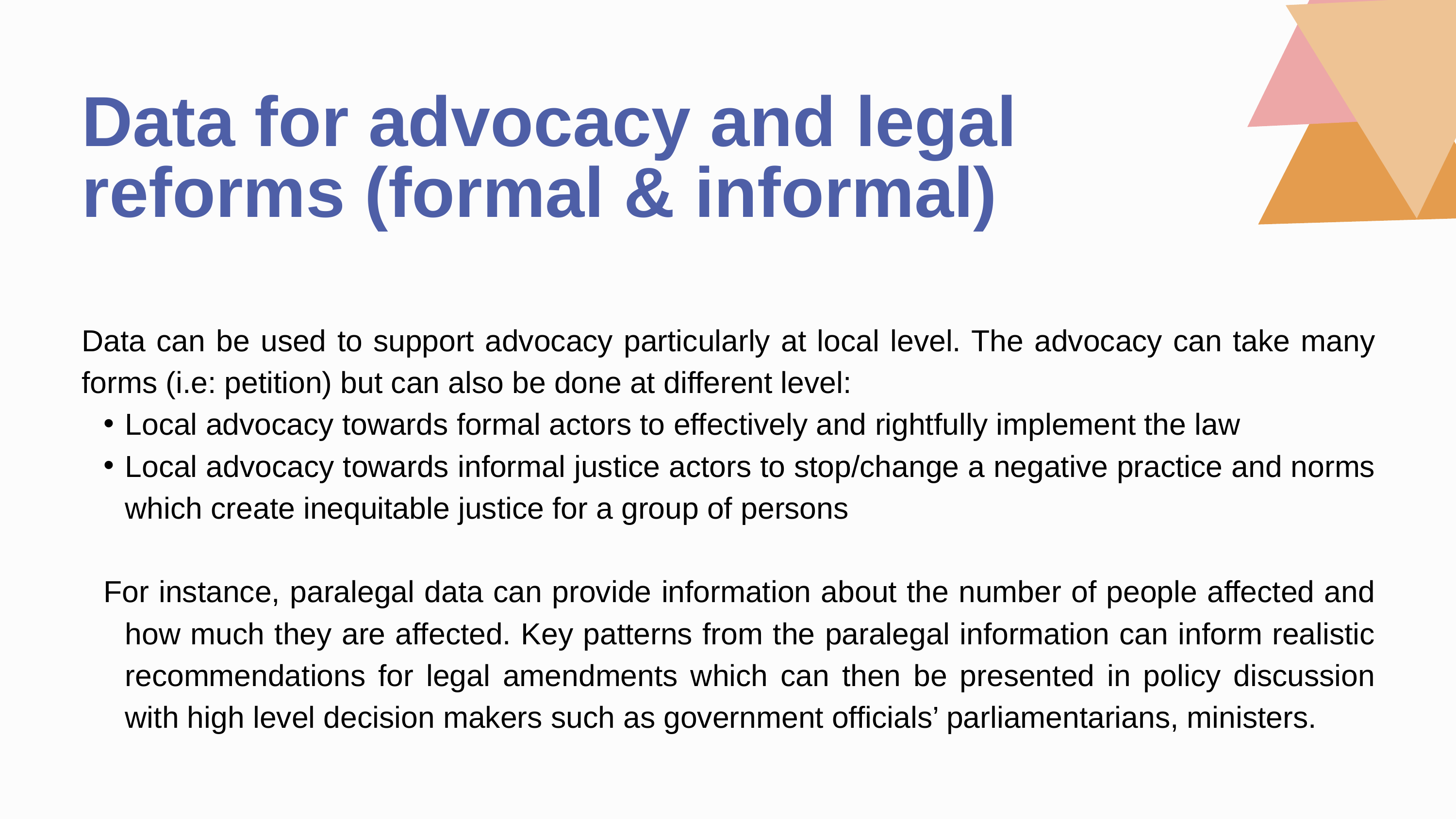

Data for advocacy and legal reforms (formal & informal)

Data can be used to support advocacy particularly at local level. The advocacy can take many forms (i.e: petition) but can also be done at different level:
Local advocacy towards formal actors to effectively and rightfully implement the law
Local advocacy towards informal justice actors to stop/change a negative practice and norms which create inequitable justice for a group of persons

For instance, paralegal data can provide information about the number of people affected and how much they are affected. Key patterns from the paralegal information can inform realistic recommendations for legal amendments which can then be presented in policy discussion with high level decision makers such as government officials’ parliamentarians, ministers.